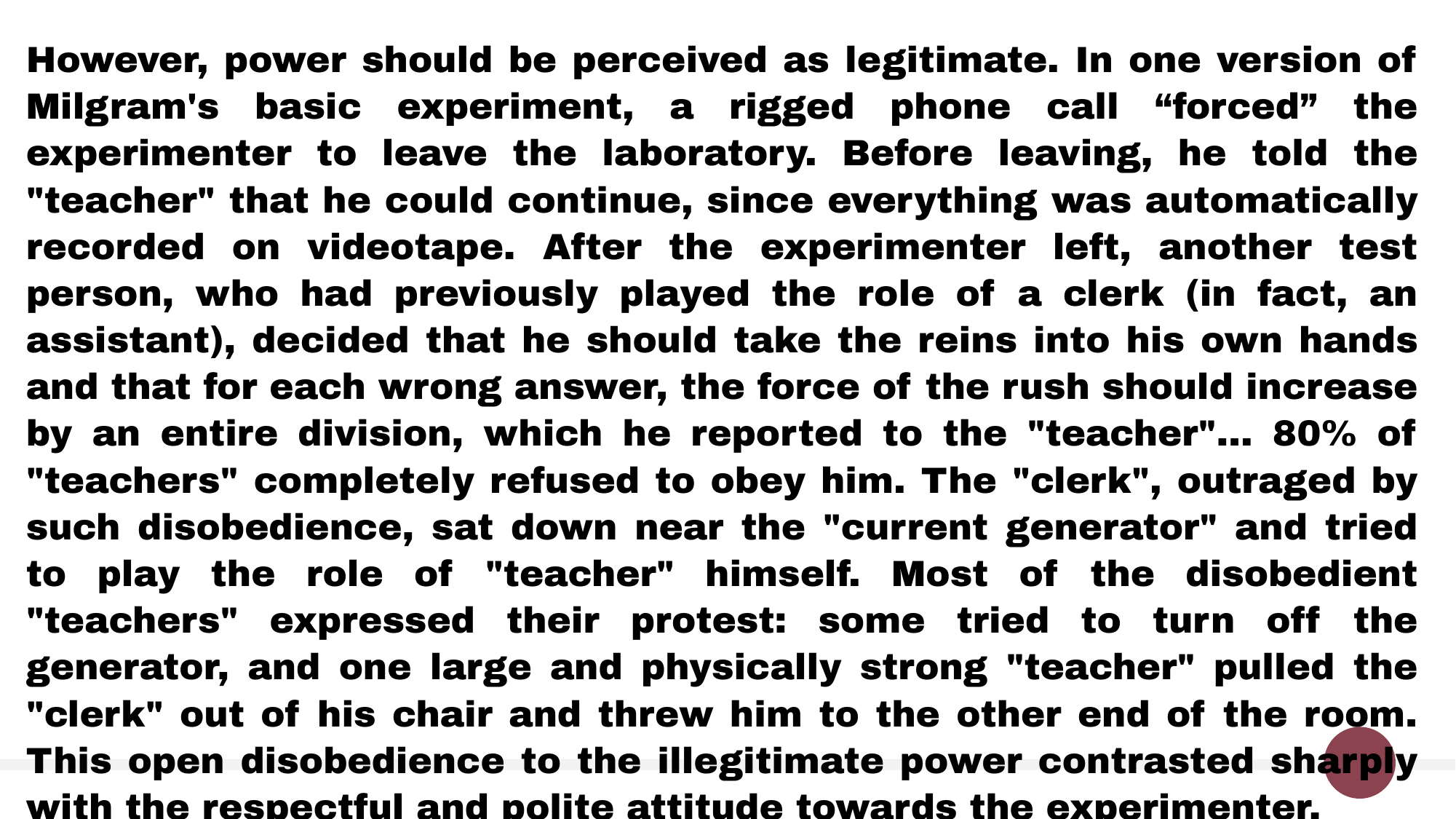

However, power should be perceived as legitimate. In one version of Milgram's basic experiment, a rigged phone call “forced” the experimenter to leave the laboratory. Before leaving, he told the "teacher" that he could continue, since everything was automatically recorded on videotape. After the experimenter left, another test person, who had previously played the role of a clerk (in fact, an assistant), decided that he should take the reins into his own hands and that for each wrong answer, the force of the rush should increase by an entire division, which he reported to the "teacher"... 80% of "teachers" completely refused to obey him. The "clerk", outraged by such disobedience, sat down near the "current generator" and tried to play the role of "teacher" himself. Most of the disobedient "teachers" expressed their protest: some tried to turn off the generator, and one large and physically strong "teacher" pulled the "clerk" out of his chair and threw him to the other end of the room. This open disobedience to the illegitimate power contrasted sharply with the respectful and polite attitude towards the experimenter.